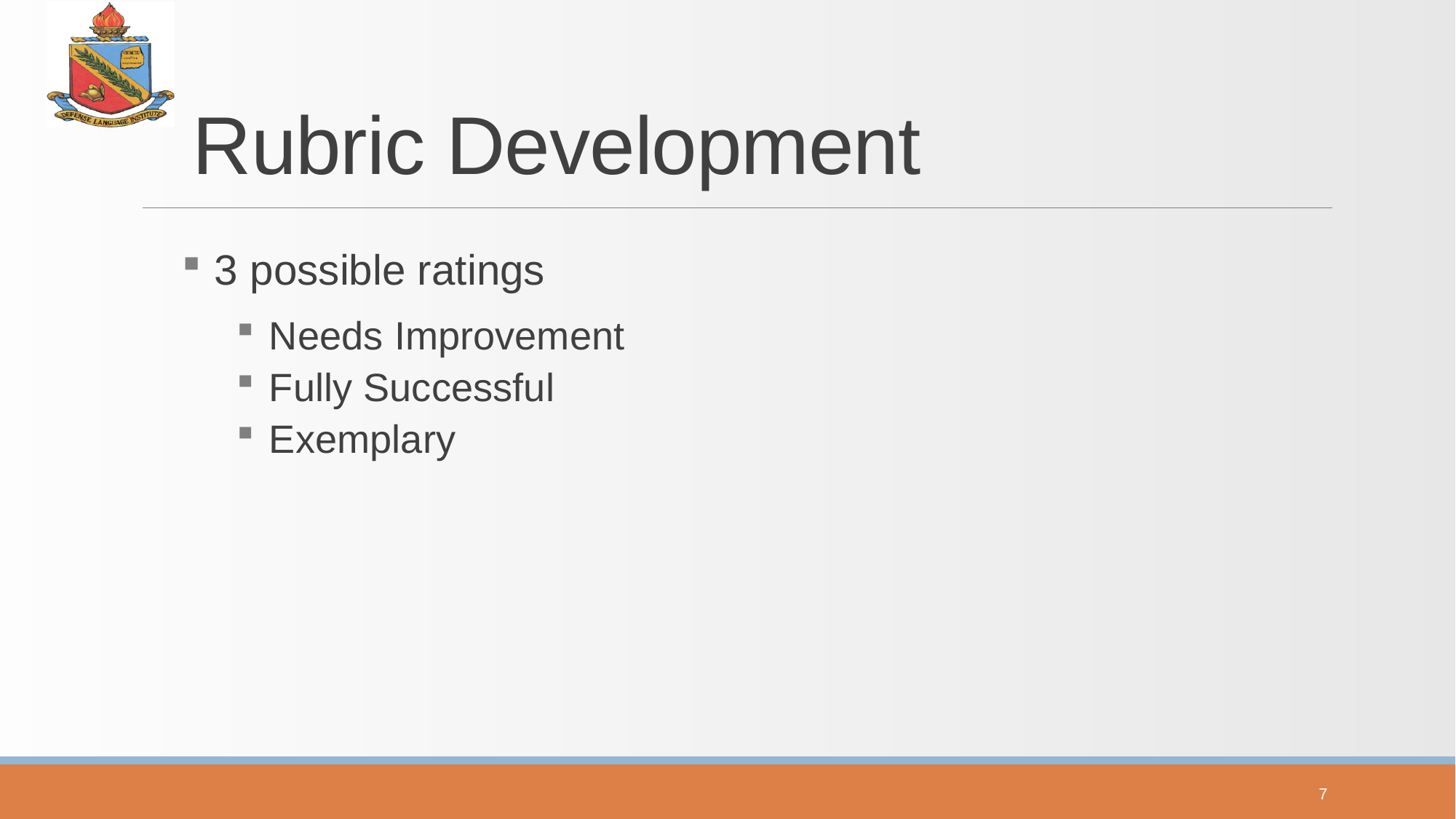

# Rubric Development
3 possible ratings
Needs Improvement
Fully Successful
Exemplary

7